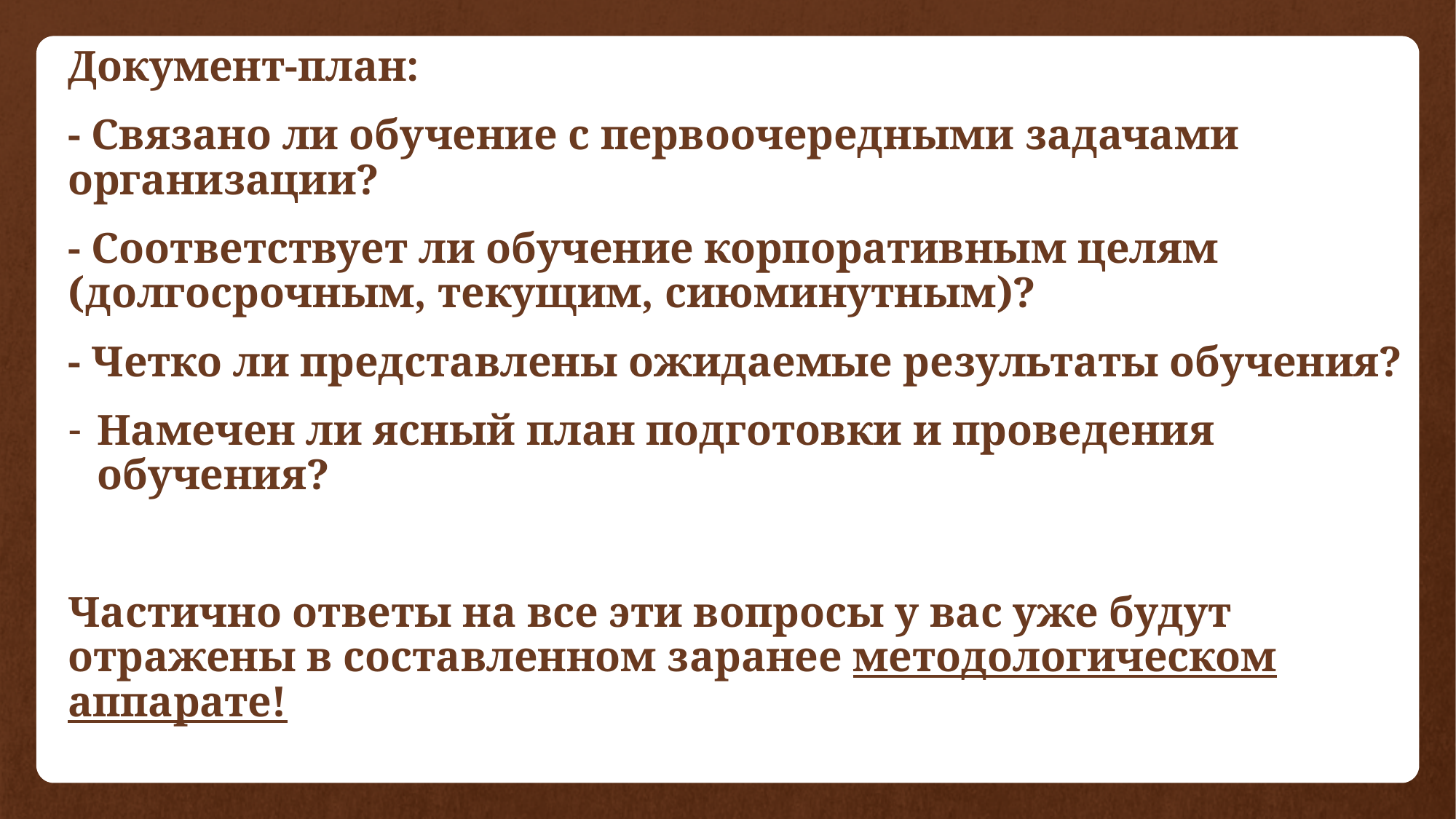

Документ-план:
- Связано ли обучение с первоочередными задачами организации?
- Соответствует ли обучение корпоративным целям (долгосрочным, текущим, сиюминутным)?
- Четко ли представлены ожидаемые результаты обучения?
Намечен ли ясный план подготовки и проведения обучения?

Частично ответы на все эти вопросы у вас уже будут отражены в составленном заранее методологическом аппарате!